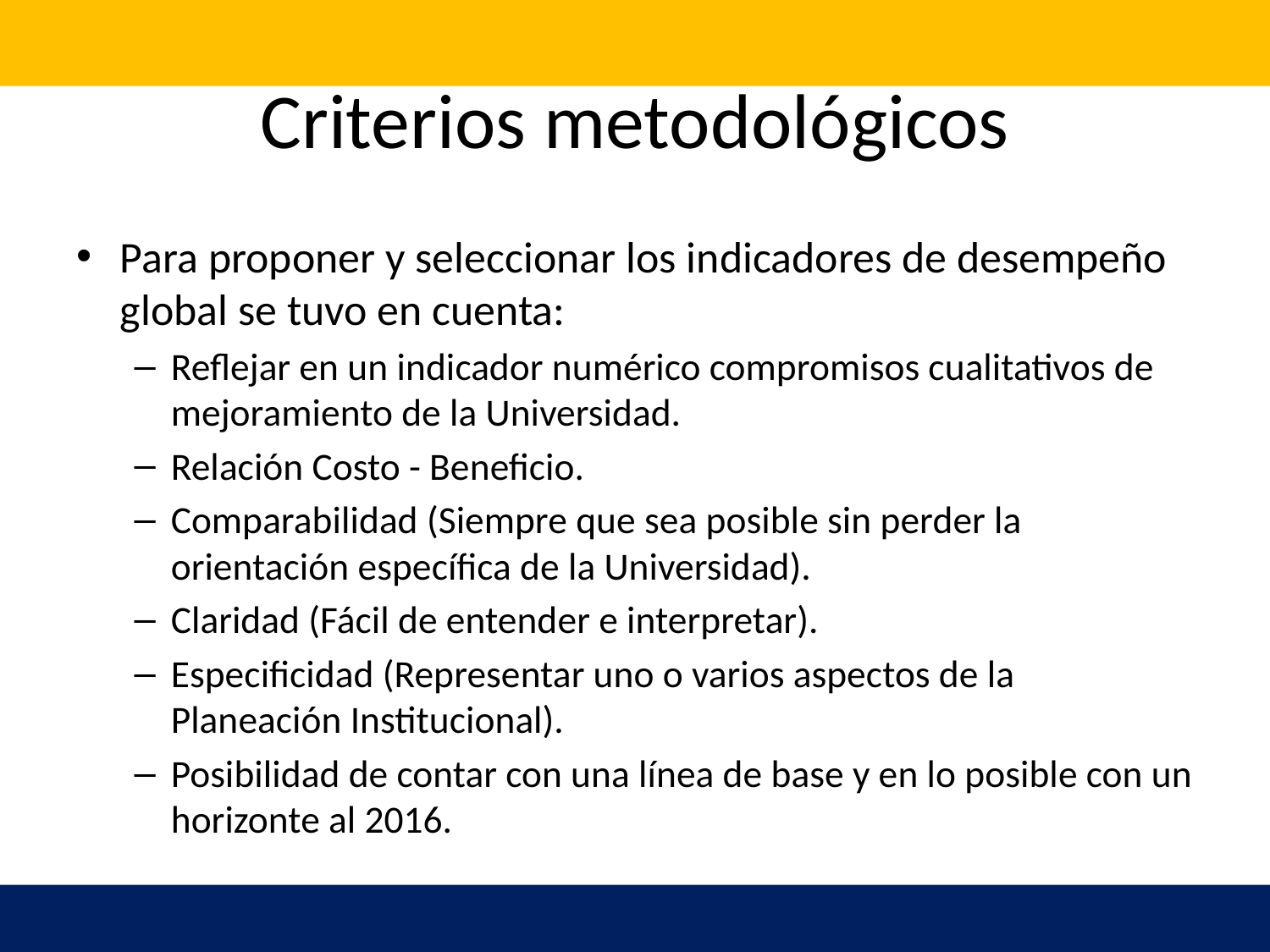

# Criterios metodológicos
Para proponer y seleccionar los indicadores de desempeño global se tuvo en cuenta:
Reflejar en un indicador numérico compromisos cualitativos de mejoramiento de la Universidad.
Relación Costo - Beneficio.
Comparabilidad (Siempre que sea posible sin perder la orientación específica de la Universidad).
Claridad (Fácil de entender e interpretar).
Especificidad (Representar uno o varios aspectos de la Planeación Institucional).
Posibilidad de contar con una línea de base y en lo posible con un horizonte al 2016.